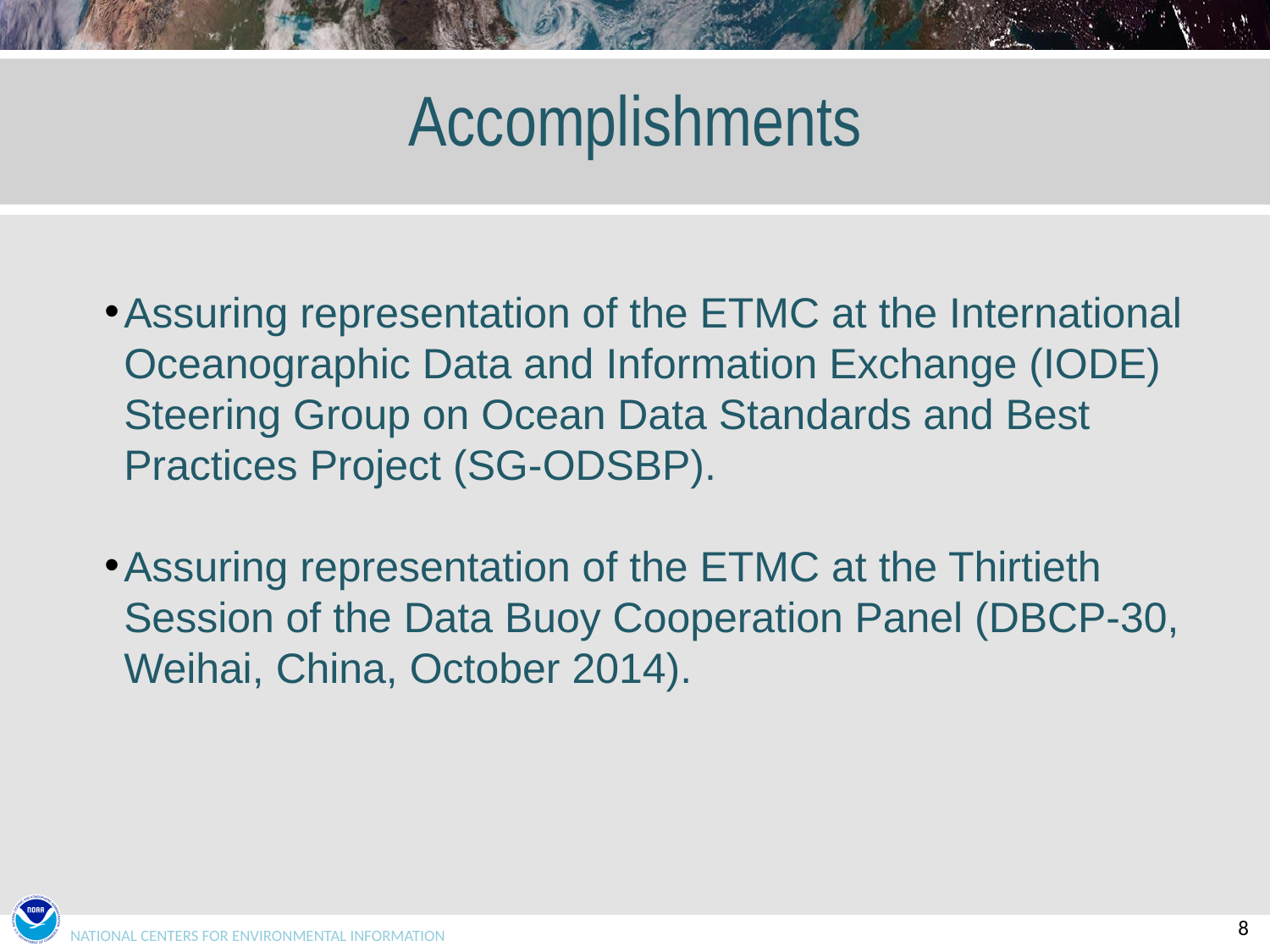

# Accomplishments

Assuring representation of the ETMC at the International Oceanographic Data and Information Exchange (IODE) Steering Group on Ocean Data Standards and Best Practices Project (SG-ODSBP).

Assuring representation of the ETMC at the Thirtieth Session of the Data Buoy Cooperation Panel (DBCP-30, Weihai, China, October 2014).